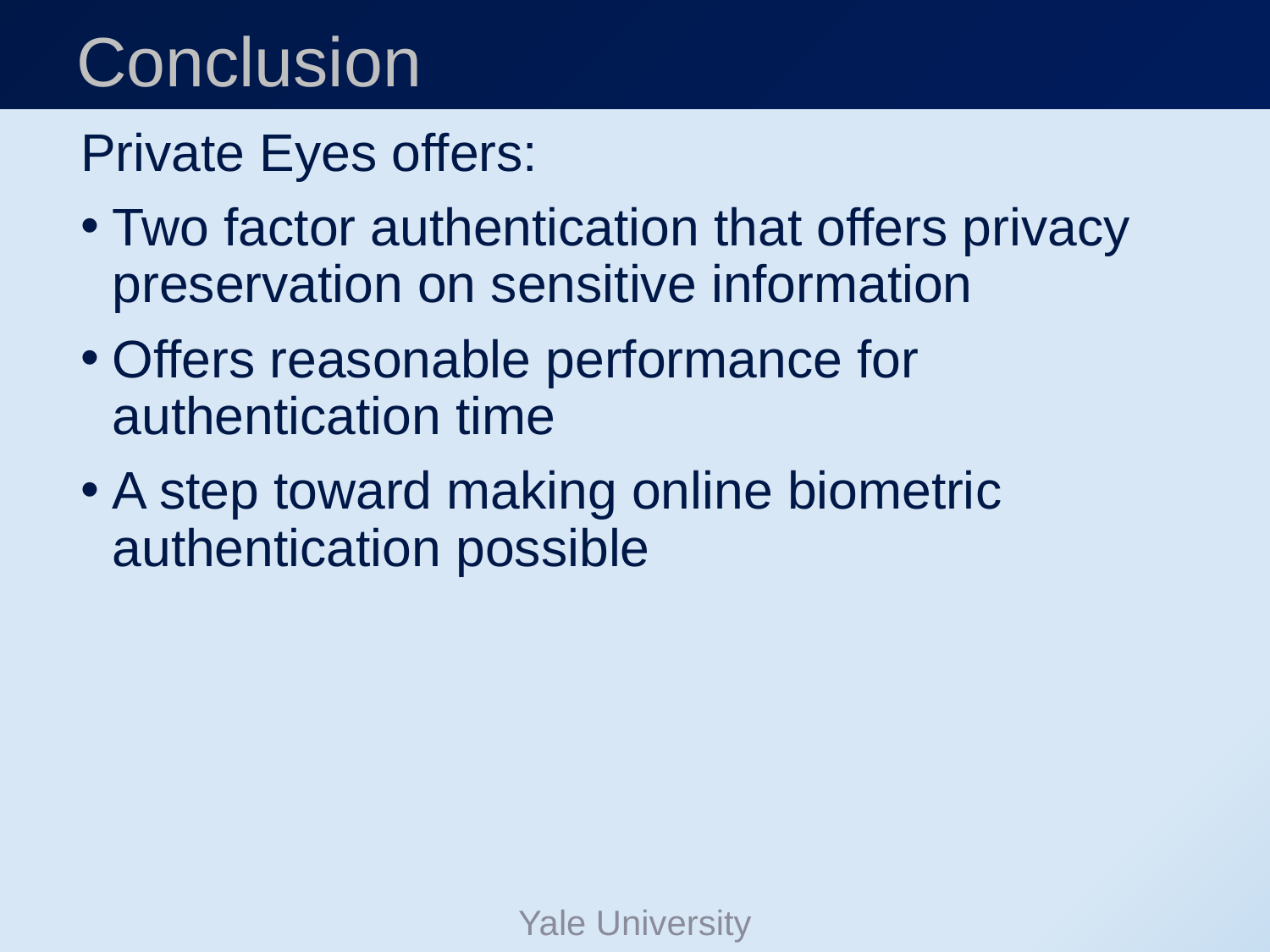

# Conclusion
Private Eyes offers:
Two factor authentication that offers privacy preservation on sensitive information
Offers reasonable performance for authentication time
A step toward making online biometric authentication possible
Yale University